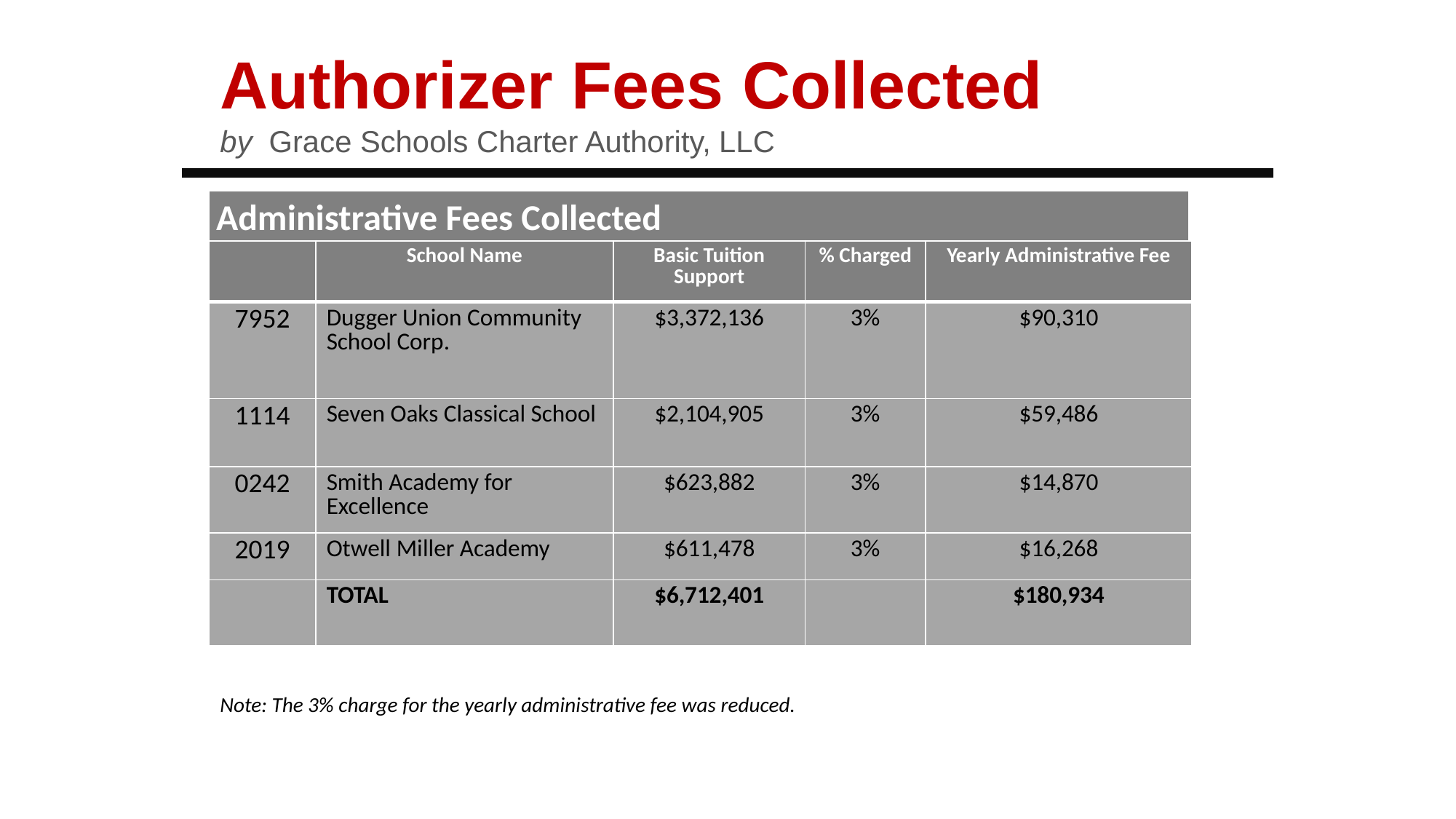

Authorizer Fees Collected
by  Grace Schools Charter Authority, LLC
| Administrative Fees Collected |
| --- |
|  | School Name | Basic Tuition Support | % Charged | Yearly Administrative Fee |
| --- | --- | --- | --- | --- |
| 7952 | Dugger Union Community School Corp. | $3,372,136 | 3% | $90,310 |
| 1114 | Seven Oaks Classical School | $2,104,905 | 3% | $59,486 |
| 0242 | Smith Academy for Excellence | $623,882 | 3% | $14,870 |
| 2019 | Otwell Miller Academy | $611,478 | 3% | $16,268 |
|  | TOTAL | $6,712,401 |  | $180,934 |
Note: The 3% charge for the yearly administrative fee was reduced.